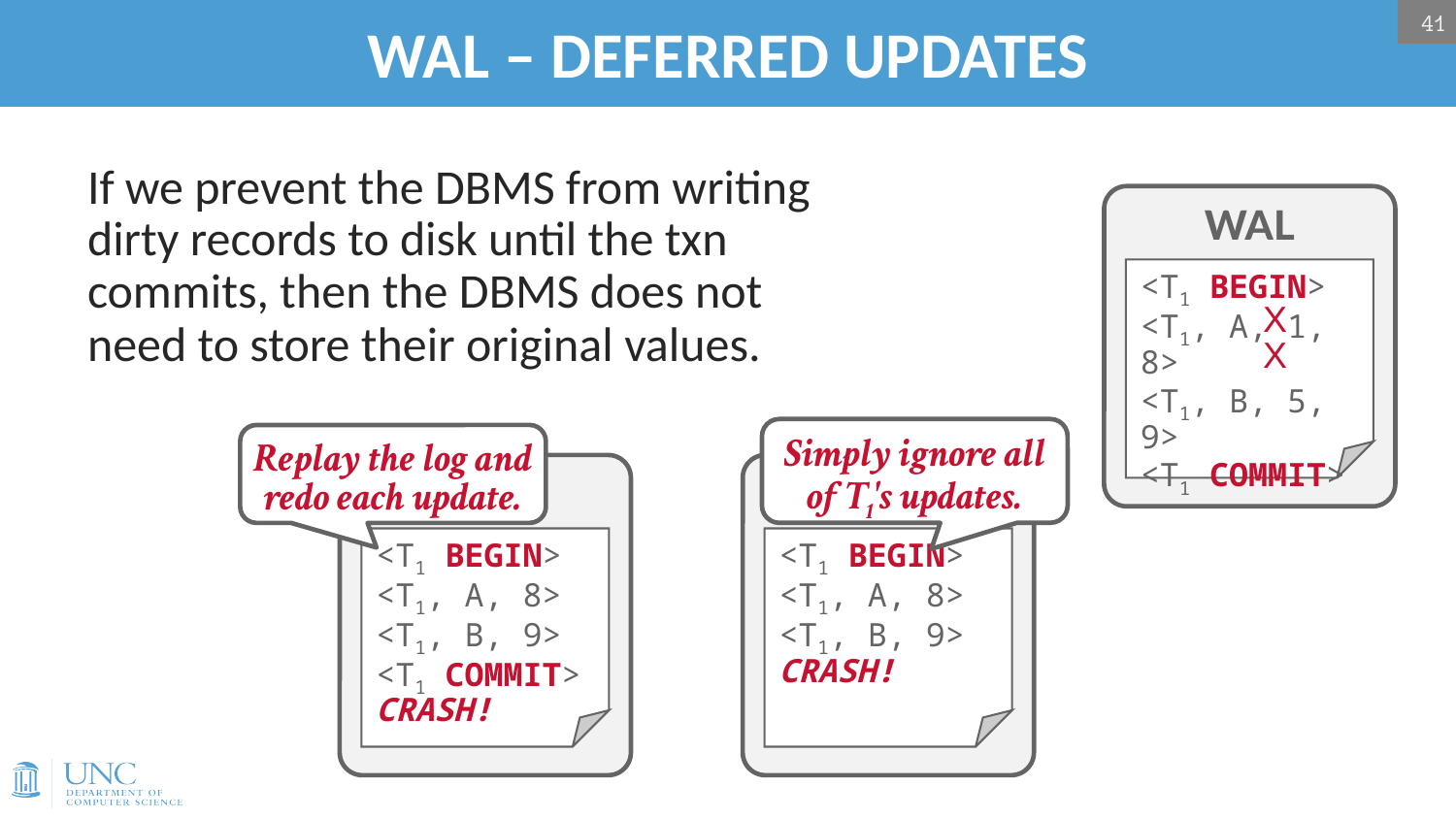

41
# WAL – DEFERRED UPDATES
If we prevent the DBMS from writing dirty records to disk until the txn commits, then the DBMS does not need to store their original values.
WAL
<T1 BEGIN>
<T1, A, 1, 8>
<T1, B, 5, 9>
<T1 COMMIT>

X
X
Replay the log and redo each update.
Simply ignore all of T1's updates.
WAL
<T1 BEGIN>
<T1, A, 8>
<T1, B, 9>
<T1 COMMIT>
CRASH!
WAL
<T1 BEGIN>
<T1, A, 8>
<T1, B, 9>
CRASH!